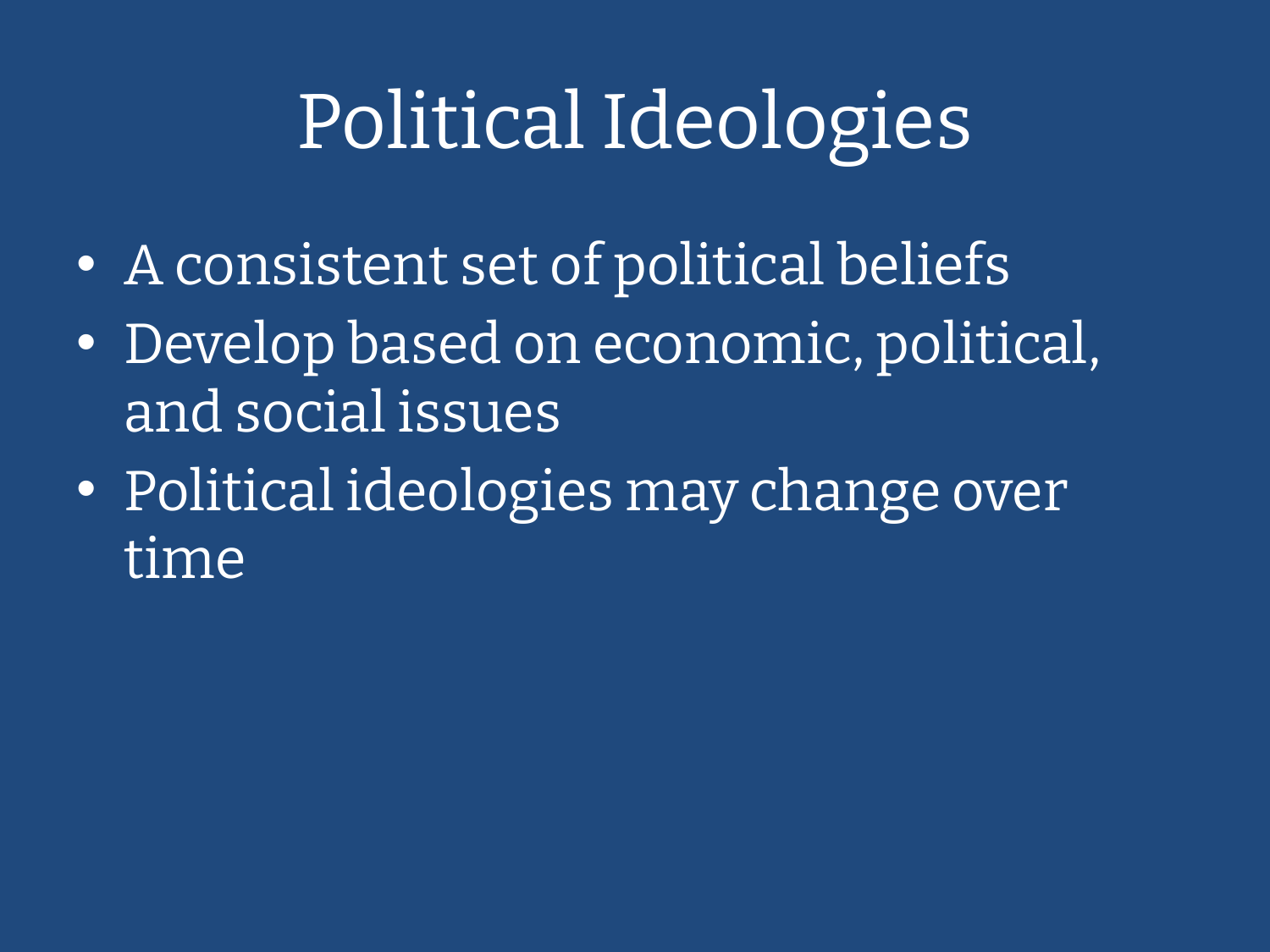

# Political Ideologies
A consistent set of political beliefs
Develop based on economic, political, and social issues
Political ideologies may change over time